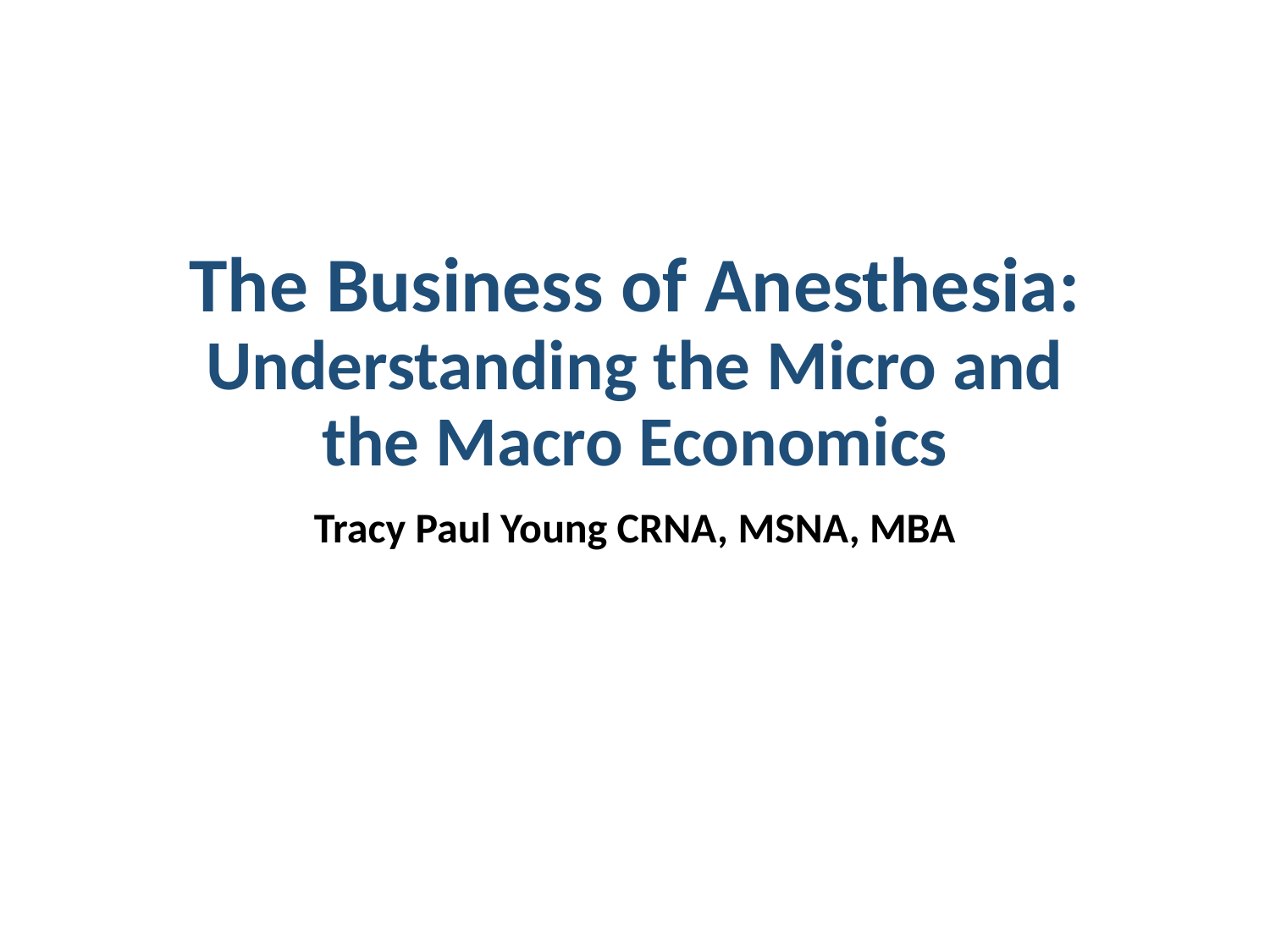

# The Business of Anesthesia: Understanding the Micro and the Macro Economics
Tracy Paul Young CRNA, MSNA, MBA